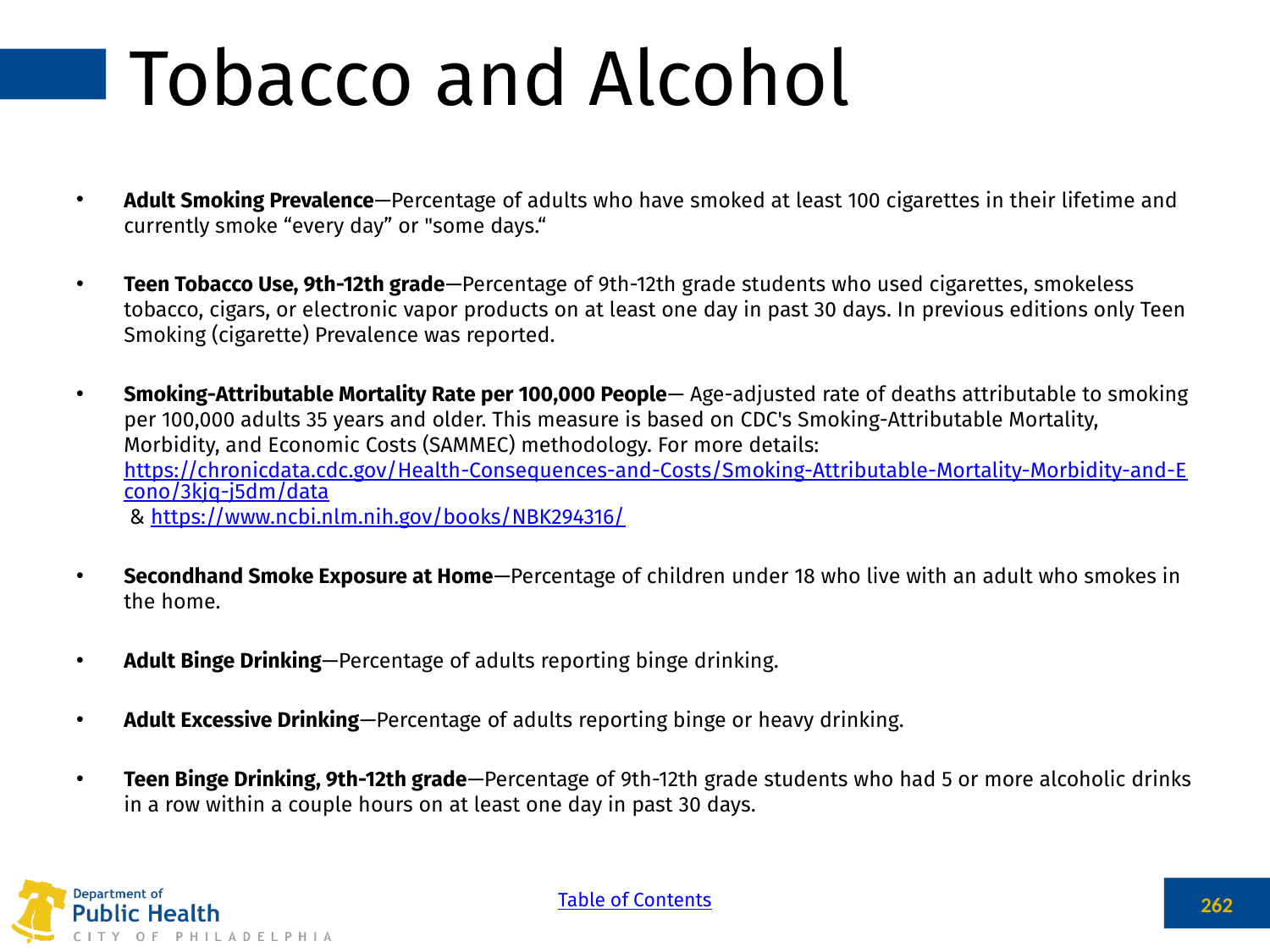

# Tobacco and Alcohol
Adult Smoking Prevalence—Percentage of adults who have smoked at least 100 cigarettes in their lifetime and currently smoke “every day” or "some days.“

Teen Tobacco Use, 9th-12th grade—Percentage of 9th-12th grade students who used cigarettes, smokeless tobacco, cigars, or electronic vapor products on at least one day in past 30 days. In previous editions only Teen Smoking (cigarette) Prevalence was reported.

Smoking-Attributable Mortality Rate per 100,000 People— Age-adjusted rate of deaths attributable to smoking per 100,000 adults 35 years and older. This measure is based on CDC's Smoking-Attributable Mortality, Morbidity, and Economic Costs (SAMMEC) methodology. For more details: https://chronicdata.cdc.gov/Health-Consequences-and-Costs/Smoking-Attributable-Mortality-Morbidity-and-Econo/3kjq-j5dm/data & https://www.ncbi.nlm.nih.gov/books/NBK294316/

Secondhand Smoke Exposure at Home—Percentage of children under 18 who live with an adult who smokes in the home.

Adult Binge Drinking—Percentage of adults reporting binge drinking.

Adult Excessive Drinking—Percentage of adults reporting binge or heavy drinking.

Teen Binge Drinking, 9th-12th grade—Percentage of 9th-12th grade students who had 5 or more alcoholic drinks in a row within a couple hours on at least one day in past 30 days.